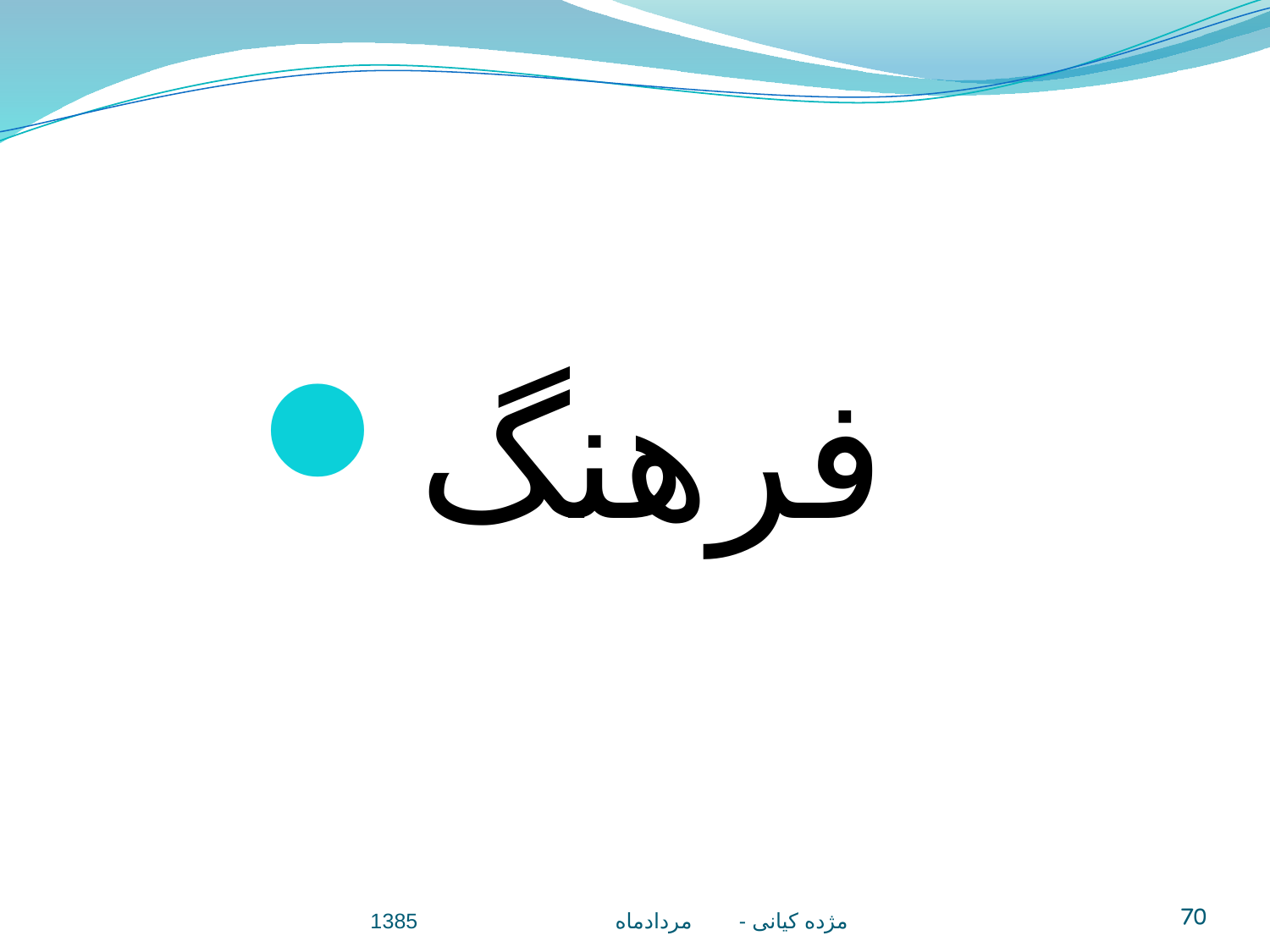

#
فرهنگ
مژده کيانی - مردادماه 1385
70